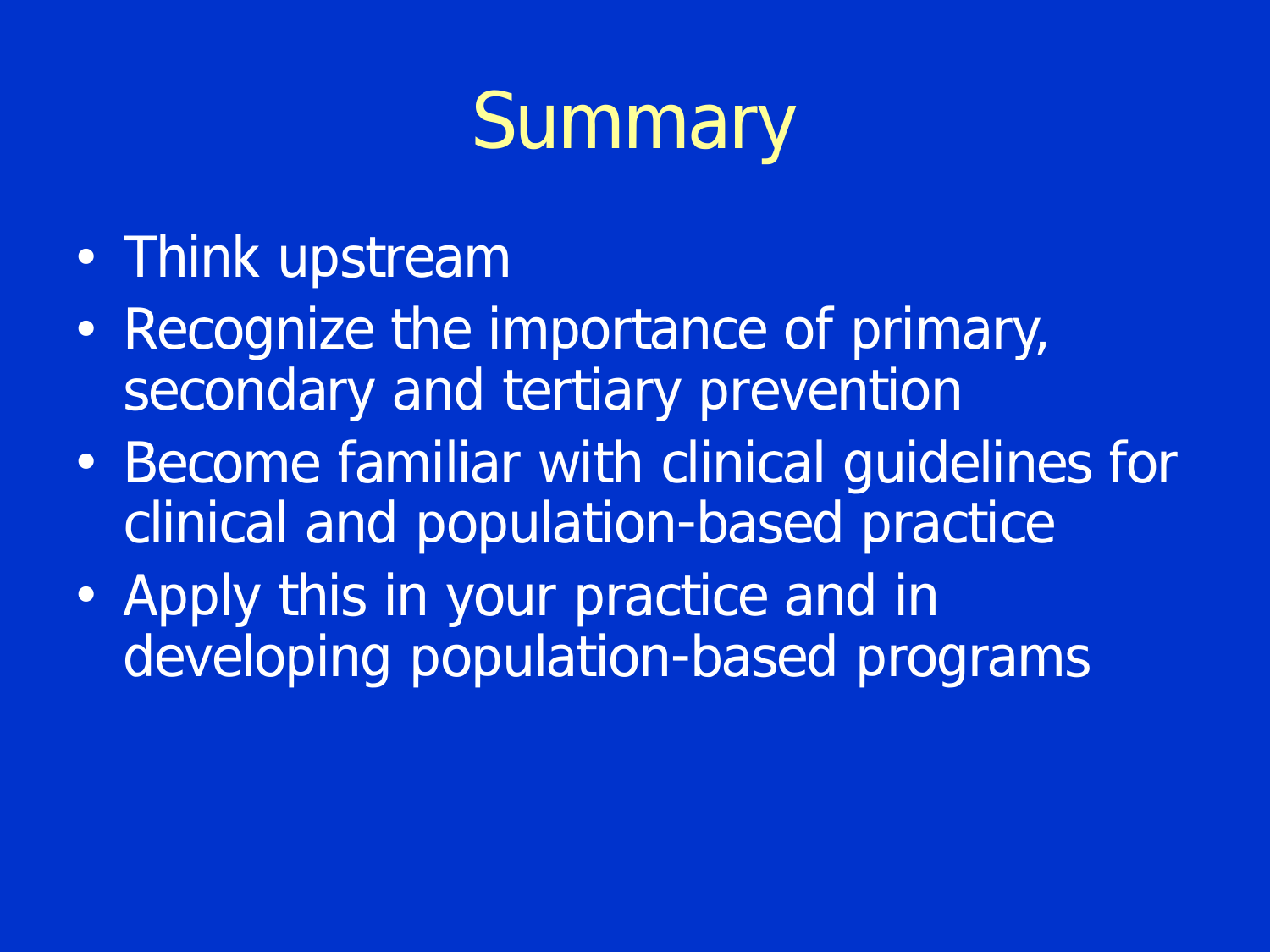

# Summary
Think upstream
Recognize the importance of primary, secondary and tertiary prevention
Become familiar with clinical guidelines for clinical and population-based practice
Apply this in your practice and in developing population-based programs